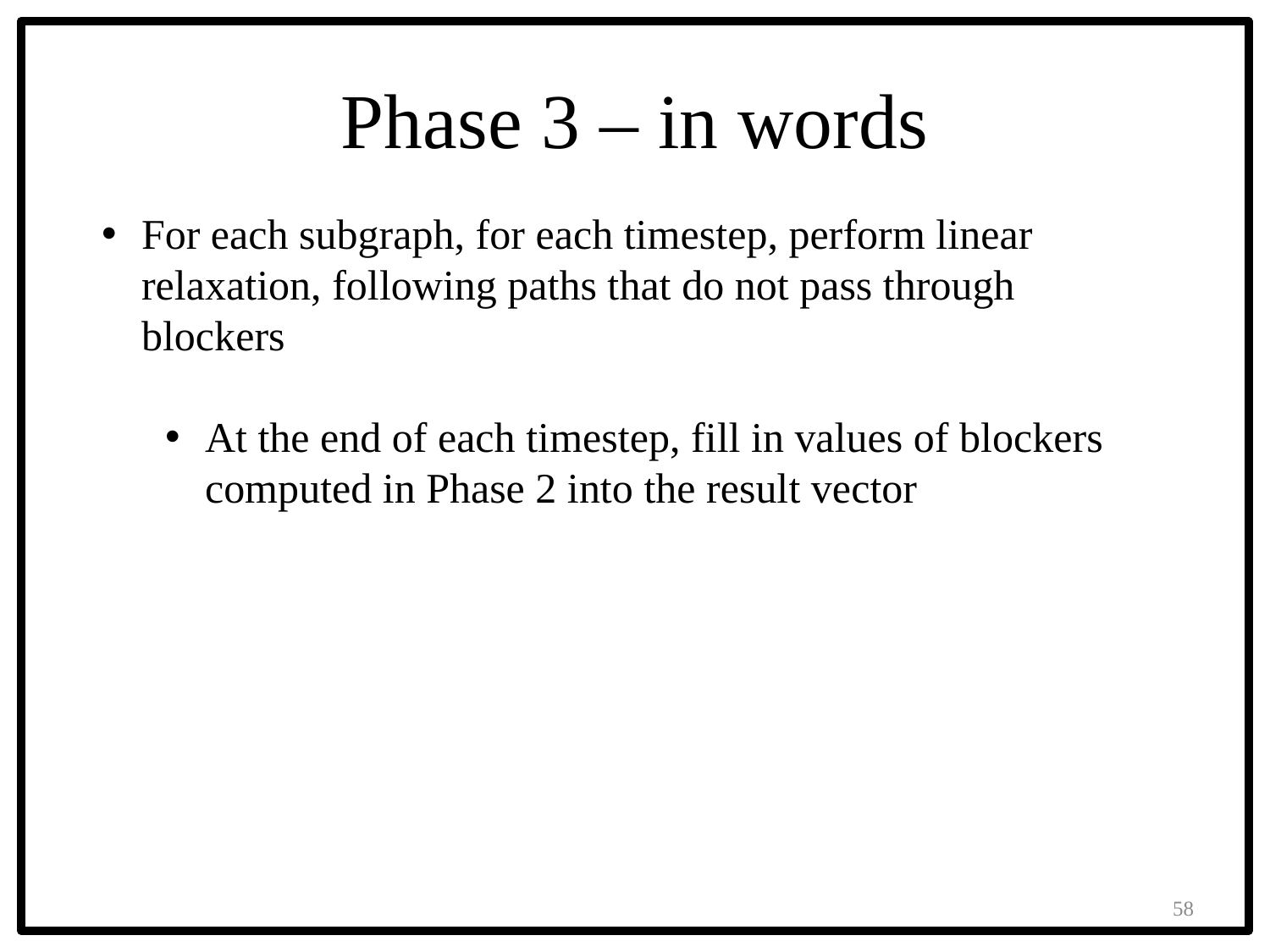

# Phase 3 – in words
For each subgraph, for each timestep, perform linear relaxation, following paths that do not pass through blockers

At the end of each timestep, fill in values of blockers computed in Phase 2 into the result vector
58